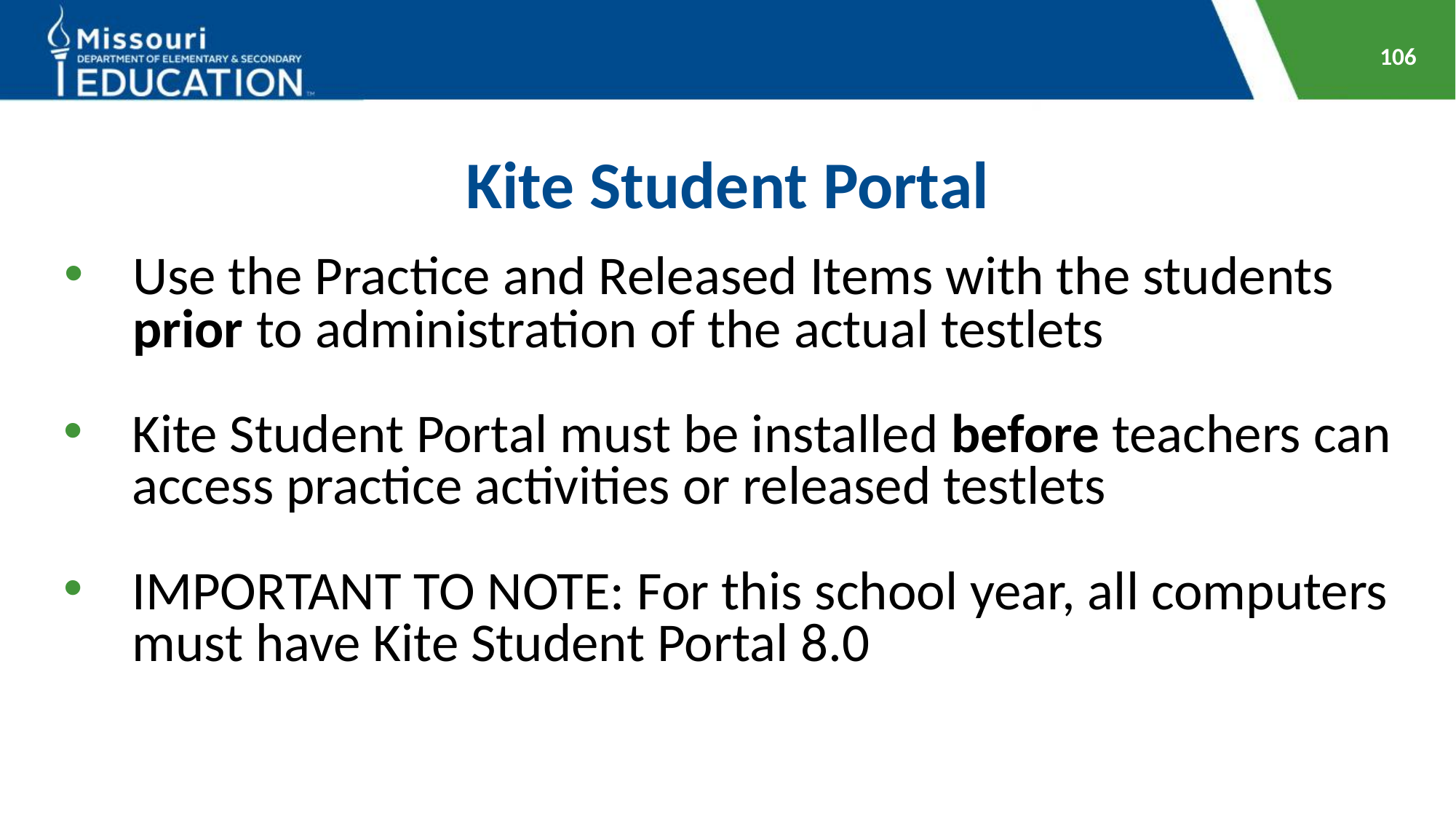

106
# Kite Student Portal
Use the Practice and Released Items with the students prior to administration of the actual testlets

Kite Student Portal must be installed before teachers can access practice activities or released testlets

IMPORTANT TO NOTE: For this school year, all computers must have Kite Student Portal 8.0